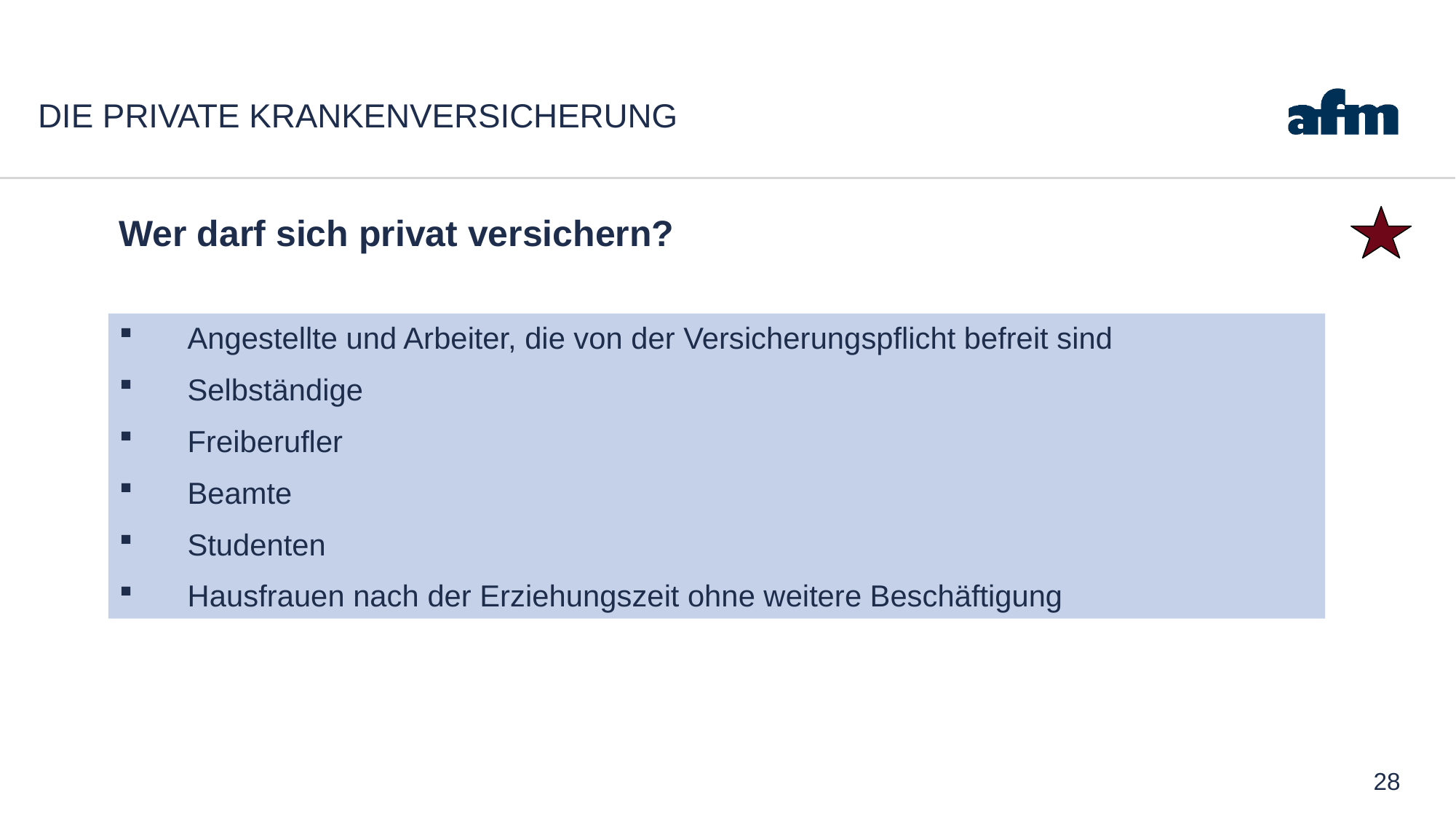

# Die private Krankenversicherung

Wer darf sich privat versichern?
Angestellte und Arbeiter, die von der Versicherungspflicht befreit sind
Selbständige
Freiberufler
Beamte
Studenten
Hausfrauen nach der Erziehungszeit ohne weitere Beschäftigung
28